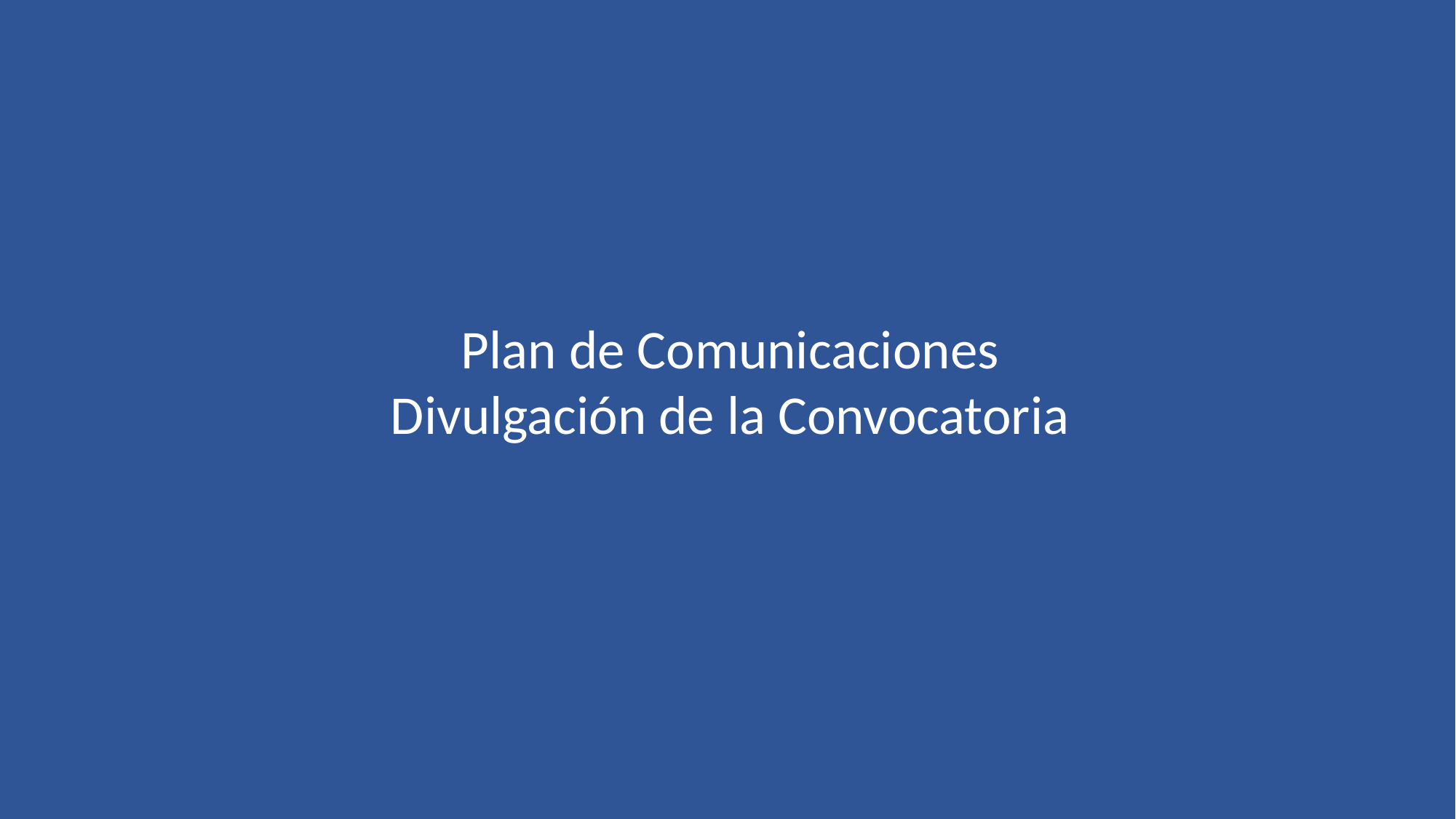

Plan de Comunicaciones
Divulgación de la Convocatoria